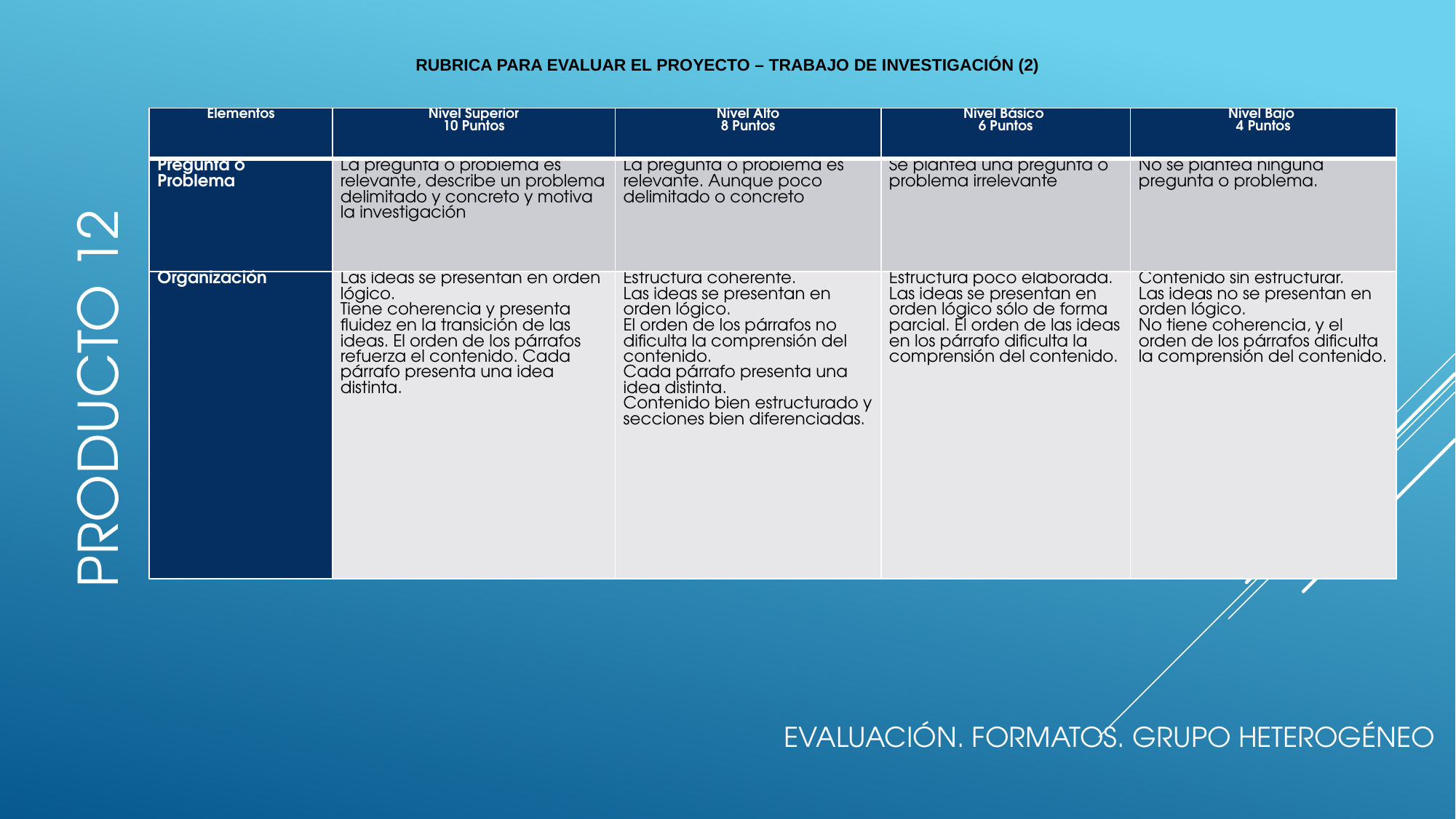

RUBRICA PARA EVALUAR EL PROYECTO – TRABAJO DE INVESTIGACIÓN (2)

| Elementos | Nivel Superior 10 Puntos | Nivel Alto 8 Puntos | Nivel Básico  6 Puntos | Nivel Bajo  4 Puntos |
| --- | --- | --- | --- | --- |
| Pregunta o Problema | La pregunta o problema es relevante, describe un problema delimitado y concreto y motiva la investigación | La pregunta o problema es relevante. Aunque poco delimitado o concreto | Se plantea una pregunta o problema irrelevante | No se plantea ninguna pregunta o problema. |
| Organización | Las ideas se presentan en orden lógico. Tiene coherencia y presenta fluidez en la transición de las ideas. El orden de los párrafos refuerza el contenido. Cada párrafo presenta una idea distinta. | Estructura coherente. Las ideas se presentan en orden lógico. El orden de los párrafos no dificulta la comprensión del contenido. Cada párrafo presenta una idea distinta. Contenido bien estructurado y secciones bien diferenciadas. | Estructura poco elaborada. Las ideas se presentan en orden lógico sólo de forma parcial. El orden de las ideas en los párrafo dificulta la comprensión del contenido. | Contenido sin estructurar. Las ideas no se presentan en orden lógico. No tiene coherencia, y el orden de los párrafos dificulta la comprensión del contenido. |
Producto 12
| Nombre de integrantes: | Grupo: | Fecha de entrega: | Nombre del proyecto: |
| --- | --- | --- | --- |
# Evaluación. Formatos. Grupo heterogéneo